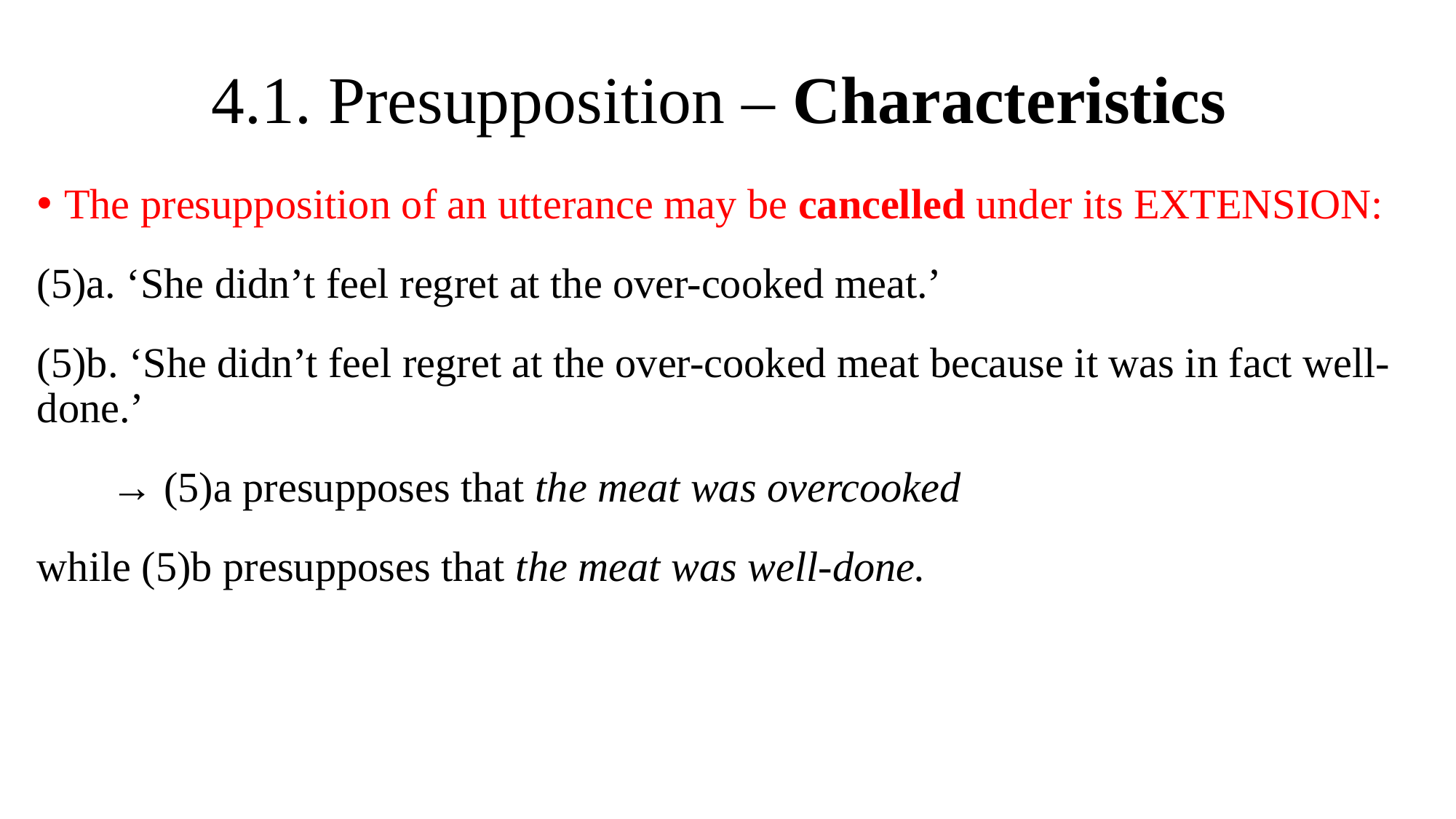

# 4.1. Presupposition – Characteristics
The presupposition of an utterance may be cancelled under its EXTENSION:
(5)a. ‘She didn’t feel regret at the over-cooked meat.’
(5)b. ‘She didn’t feel regret at the over-cooked meat because it was in fact well-done.’
       → (5)a presupposes that the meat was overcooked
while (5)b presupposes that the meat was well-done.